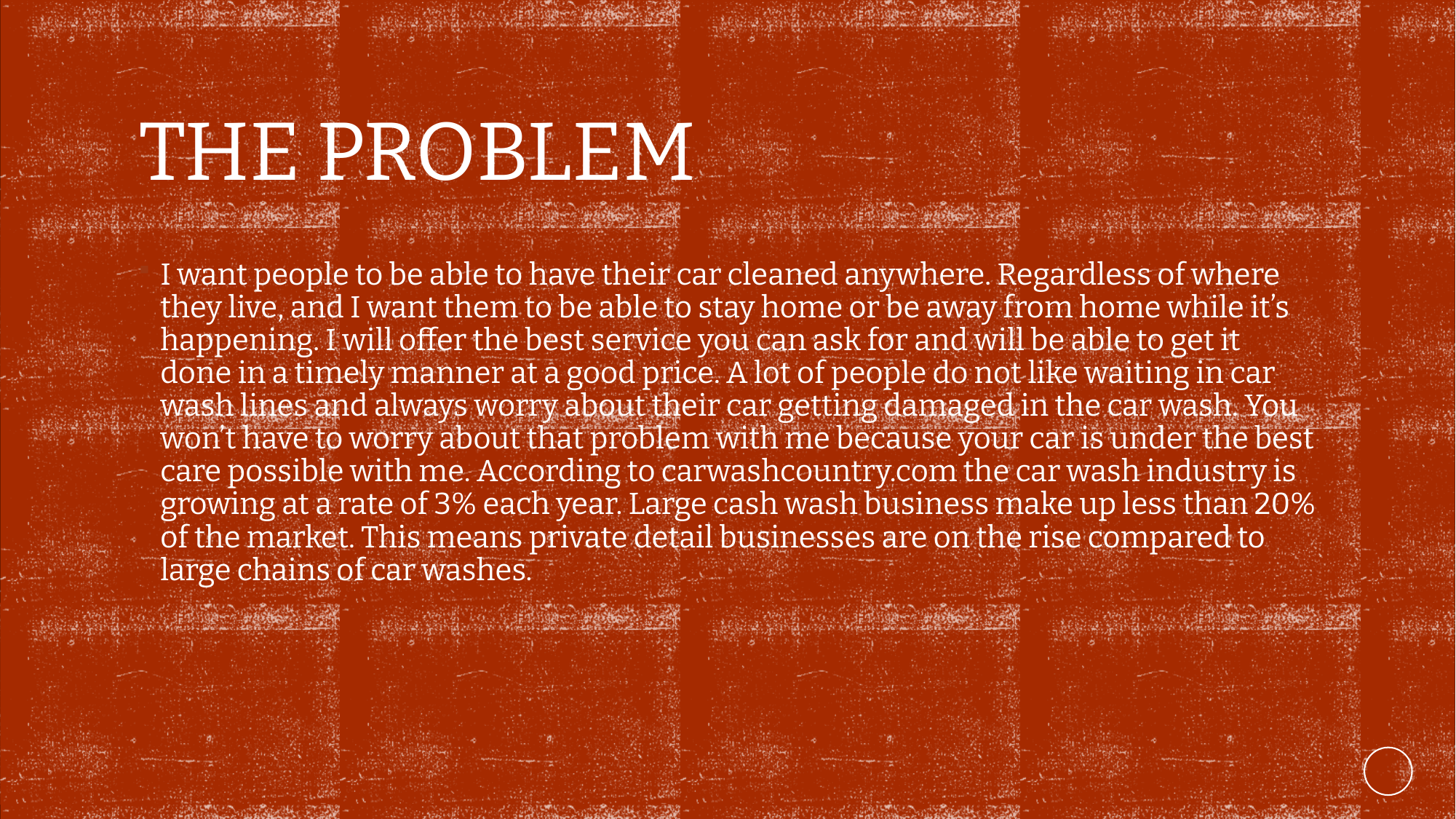

# The problem
I want people to be able to have their car cleaned anywhere. Regardless of where they live, and I want them to be able to stay home or be away from home while it’s happening. I will offer the best service you can ask for and will be able to get it done in a timely manner at a good price. A lot of people do not like waiting in car wash lines and always worry about their car getting damaged in the car wash. You won’t have to worry about that problem with me because your car is under the best care possible with me. According to carwashcountry.com the car wash industry is growing at a rate of 3% each year. Large cash wash business make up less than 20% of the market. This means private detail businesses are on the rise compared to large chains of car washes.